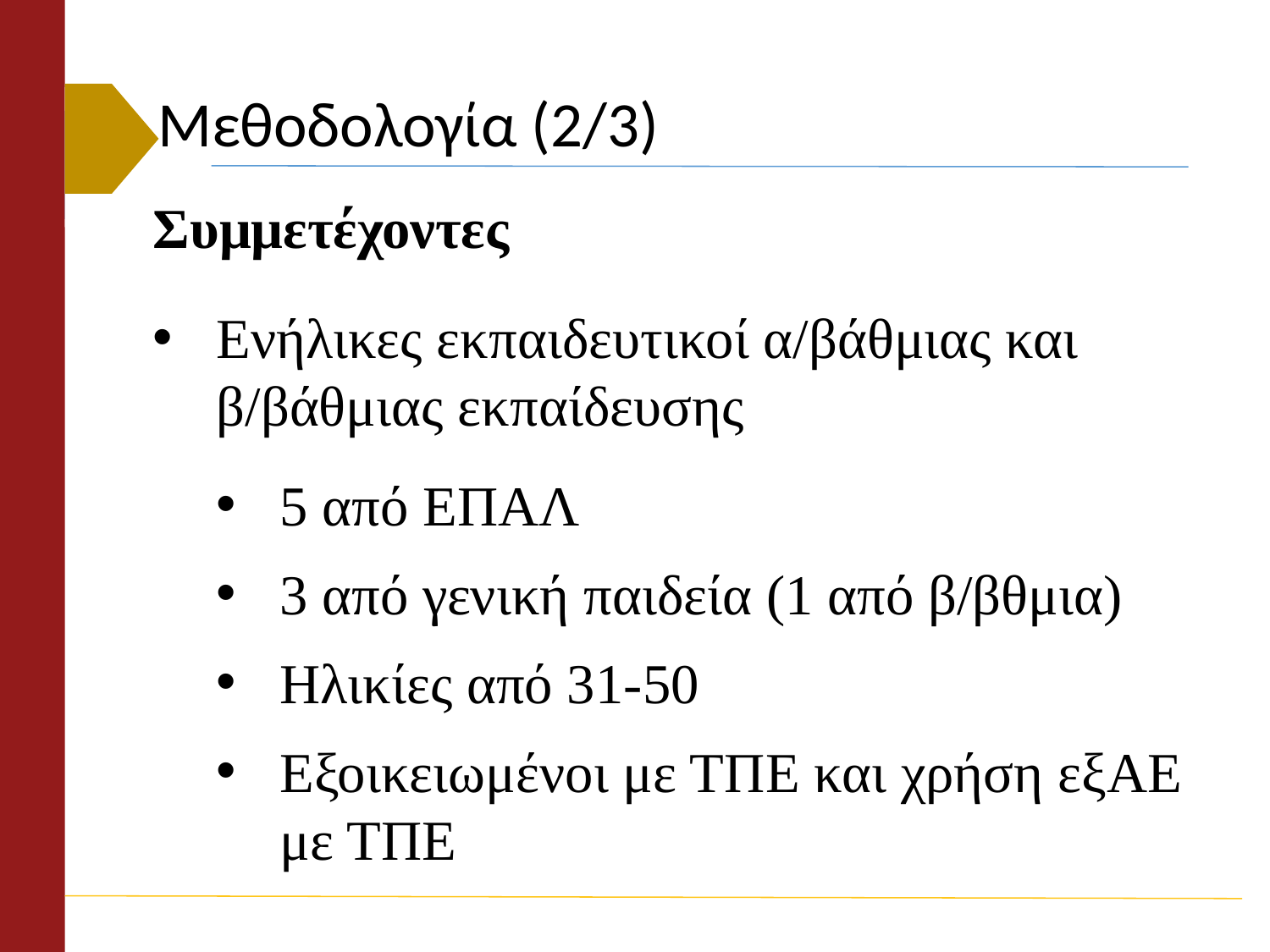

# Μεθοδολογία (2/3)
Συμμετέχοντες
Ενήλικες εκπαιδευτικοί α/βάθμιας και β/βάθμιας εκπαίδευσης
5 από ΕΠΑΛ
3 από γενική παιδεία (1 από β/βθμια)
Ηλικίες από 31-50
Εξοικειωμένοι με ΤΠΕ και χρήση εξΑΕ με ΤΠΕ